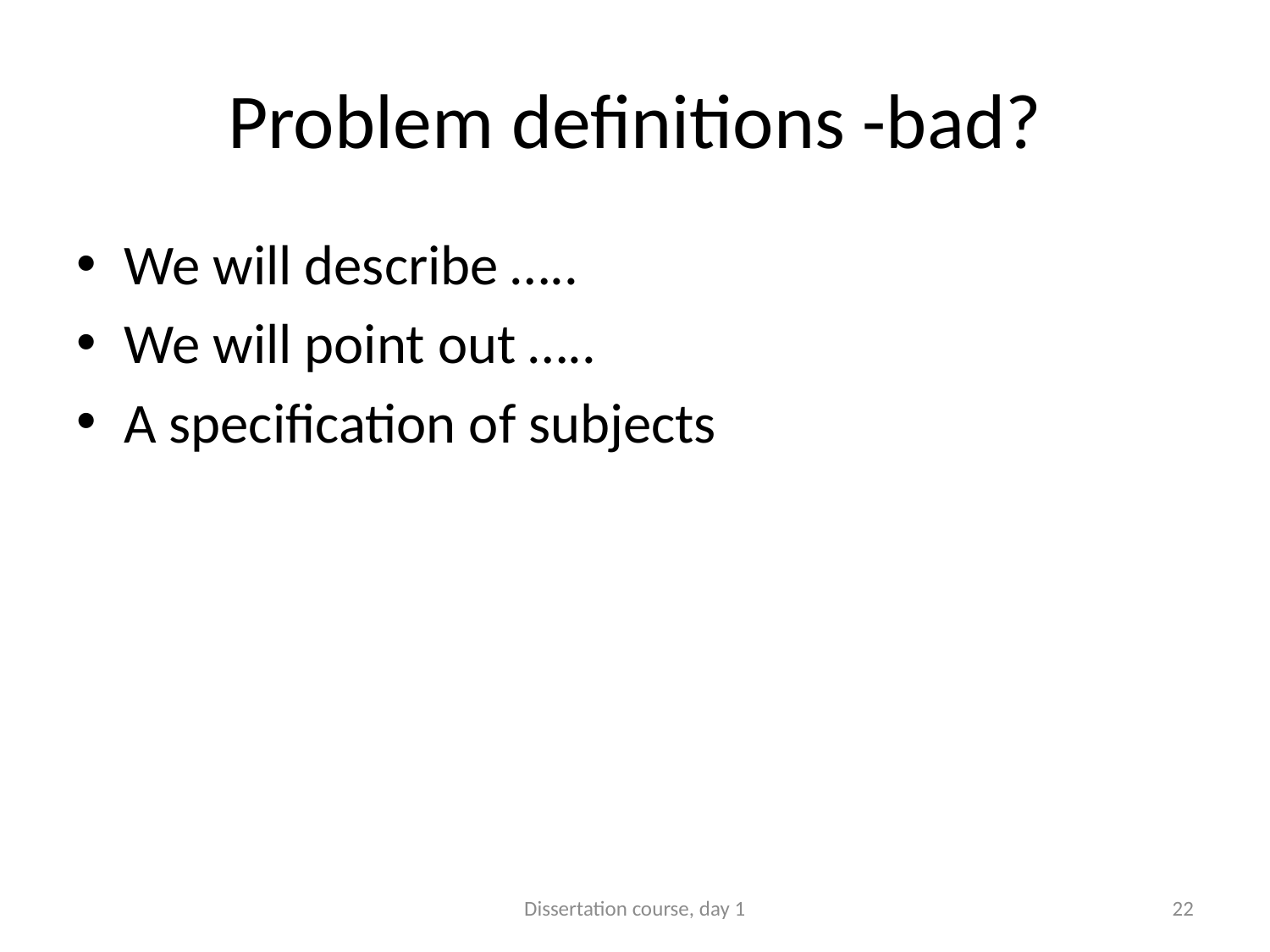

# Problem definitions -bad?
We will describe …..
We will point out …..
A specification of subjects
Dissertation course, day 1
22